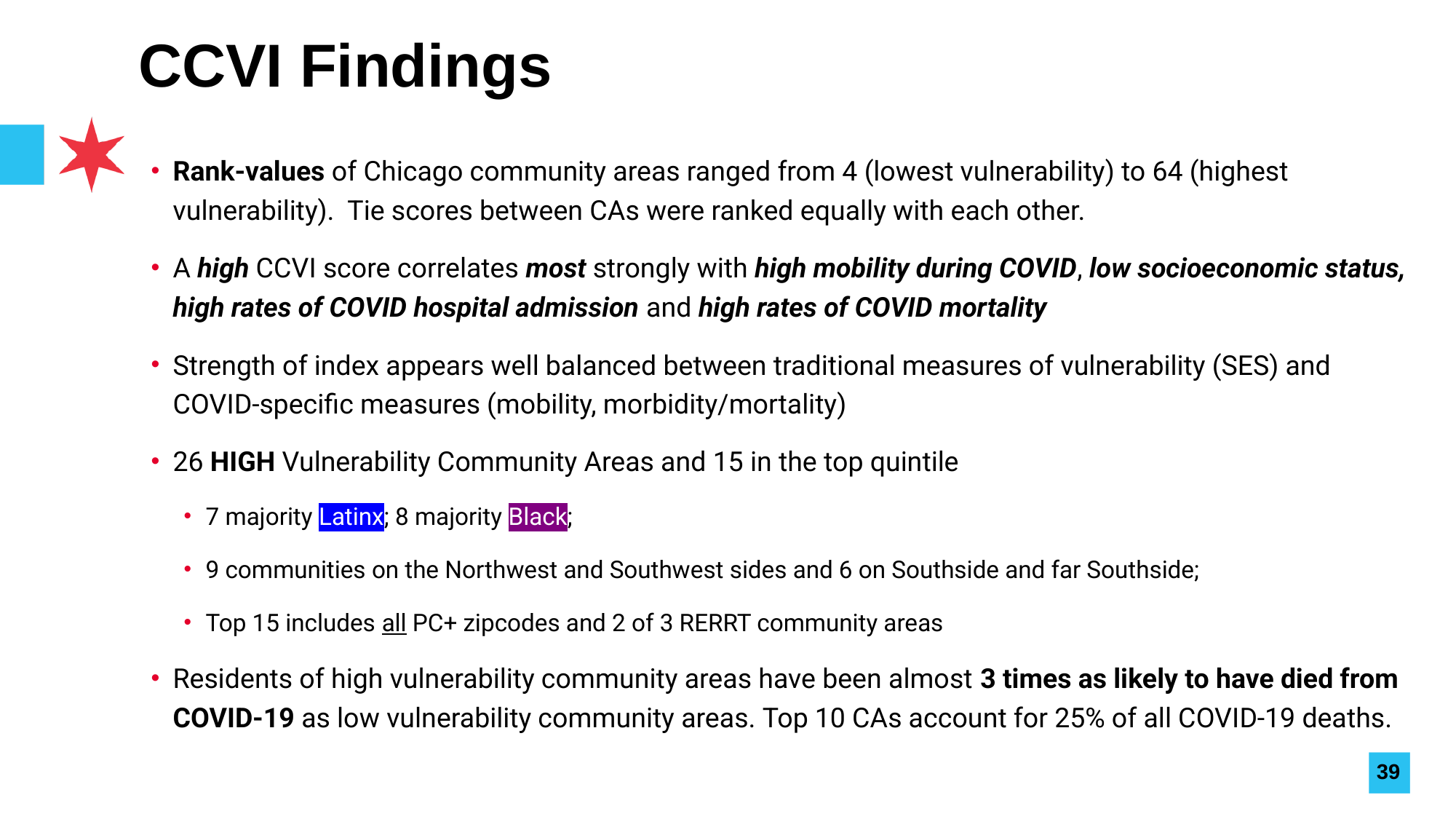

# CCVI Findings
Rank-values of Chicago community areas ranged from 4 (lowest vulnerability) to 64 (highest vulnerability).  Tie scores between CAs were ranked equally with each other.
A high CCVI score correlates most strongly with high mobility during COVID, low socioeconomic status, high rates of COVID hospital admission and high rates of COVID mortality
Strength of index appears well balanced between traditional measures of vulnerability (SES) and COVID-specific measures (mobility, morbidity/mortality)
26 HIGH Vulnerability Community Areas and 15 in the top quintile
7 majority Latinx; 8 majority Black;
9 communities on the Northwest and Southwest sides and 6 on Southside and far Southside;
Top 15 includes all PC+ zipcodes and 2 of 3 RERRT community areas
Residents of high vulnerability community areas have been almost 3 times as likely to have died from COVID-19 as low vulnerability community areas. Top 10 CAs account for 25% of all COVID-19 deaths.

39